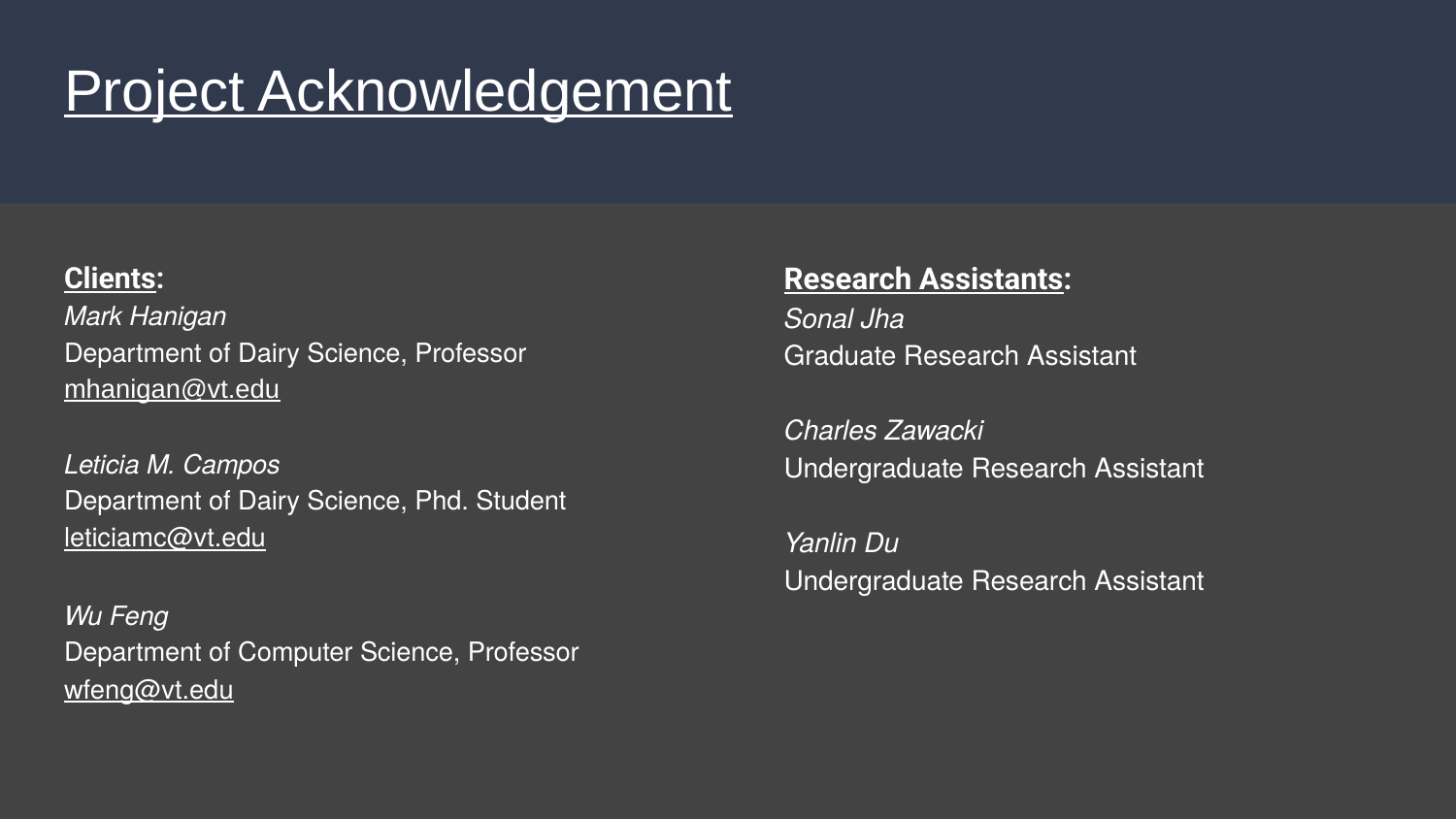

# Project Acknowledgement
Clients:
Mark Hanigan
Department of Dairy Science, Professor
mhanigan@vt.edu

Leticia M. Campos
Department of Dairy Science, Phd. Student
leticiamc@vt.edu

Wu Feng
Department of Computer Science, Professor
wfeng@vt.edu
Research Assistants:
Sonal Jha
Graduate Research Assistant

Charles Zawacki
Undergraduate Research Assistant

Yanlin Du
Undergraduate Research Assistant